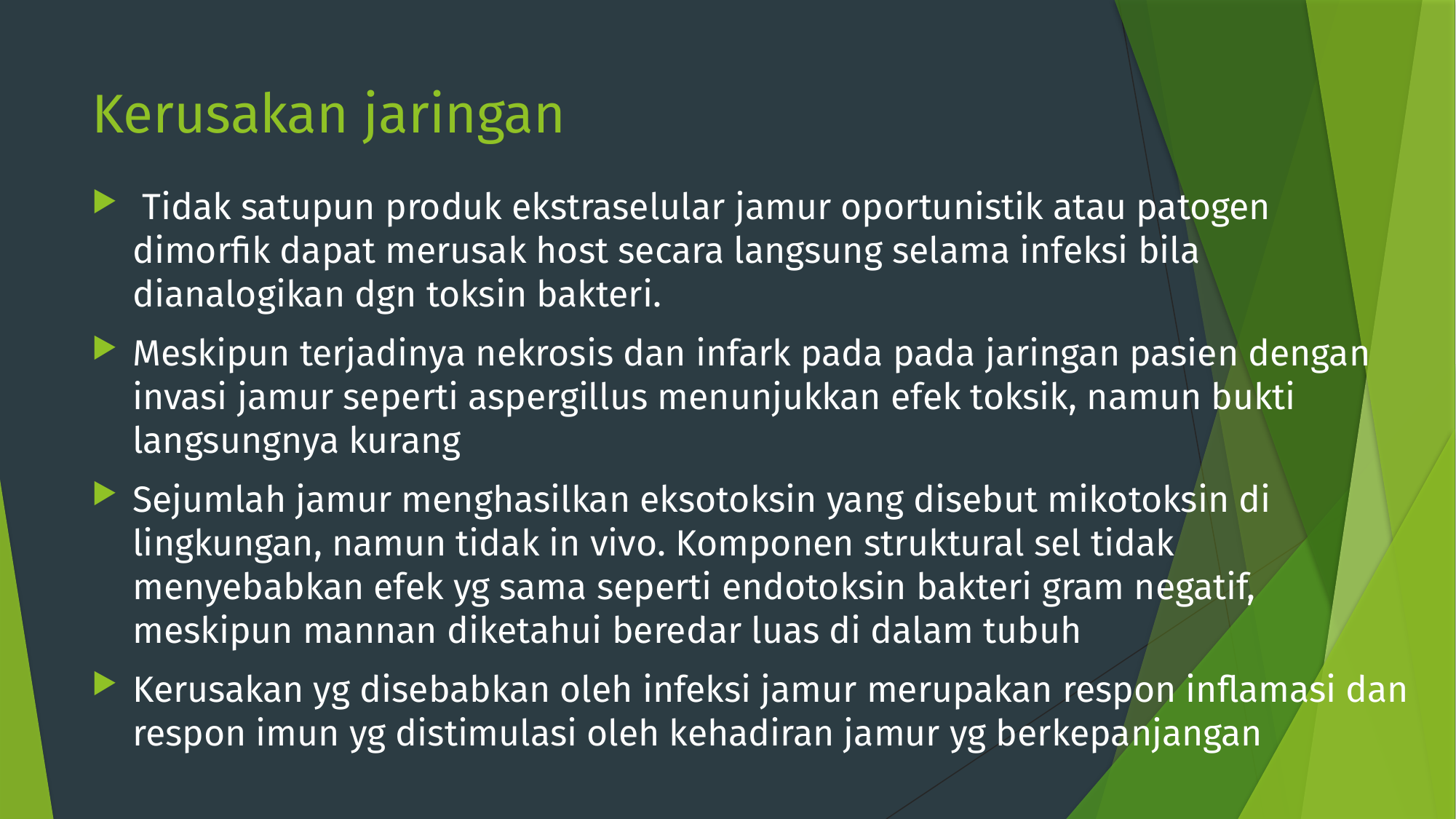

# Kerusakan jaringan
 Tidak satupun produk ekstraselular jamur oportunistik atau patogen dimorfik dapat merusak host secara langsung selama infeksi bila dianalogikan dgn toksin bakteri.
Meskipun terjadinya nekrosis dan infark pada pada jaringan pasien dengan invasi jamur seperti aspergillus menunjukkan efek toksik, namun bukti langsungnya kurang
Sejumlah jamur menghasilkan eksotoksin yang disebut mikotoksin di lingkungan, namun tidak in vivo. Komponen struktural sel tidak menyebabkan efek yg sama seperti endotoksin bakteri gram negatif, meskipun mannan diketahui beredar luas di dalam tubuh
Kerusakan yg disebabkan oleh infeksi jamur merupakan respon inflamasi dan respon imun yg distimulasi oleh kehadiran jamur yg berkepanjangan